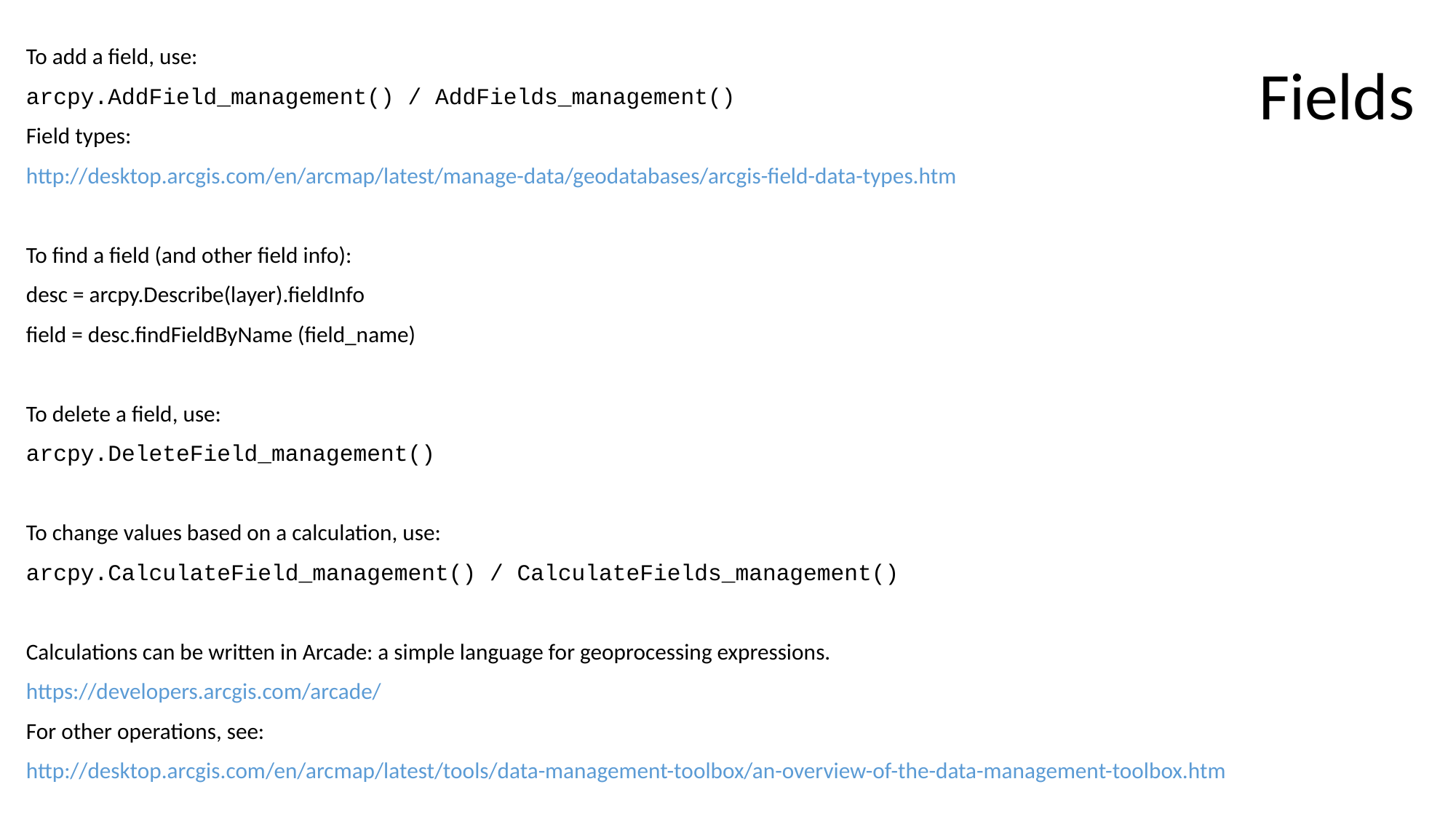

# Fields
To add a field, use:
arcpy.AddField_management() / AddFields_management()
Field types:
http://desktop.arcgis.com/en/arcmap/latest/manage-data/geodatabases/arcgis-field-data-types.htm

To find a field (and other field info):
desc = arcpy.Describe(layer).fieldInfo
field = desc.findFieldByName (field_name)

To delete a field, use:
arcpy.DeleteField_management()

To change values based on a calculation, use:
arcpy.CalculateField_management() / CalculateFields_management()

Calculations can be written in Arcade: a simple language for geoprocessing expressions.
https://developers.arcgis.com/arcade/
For other operations, see:
http://desktop.arcgis.com/en/arcmap/latest/tools/data-management-toolbox/an-overview-of-the-data-management-toolbox.htm